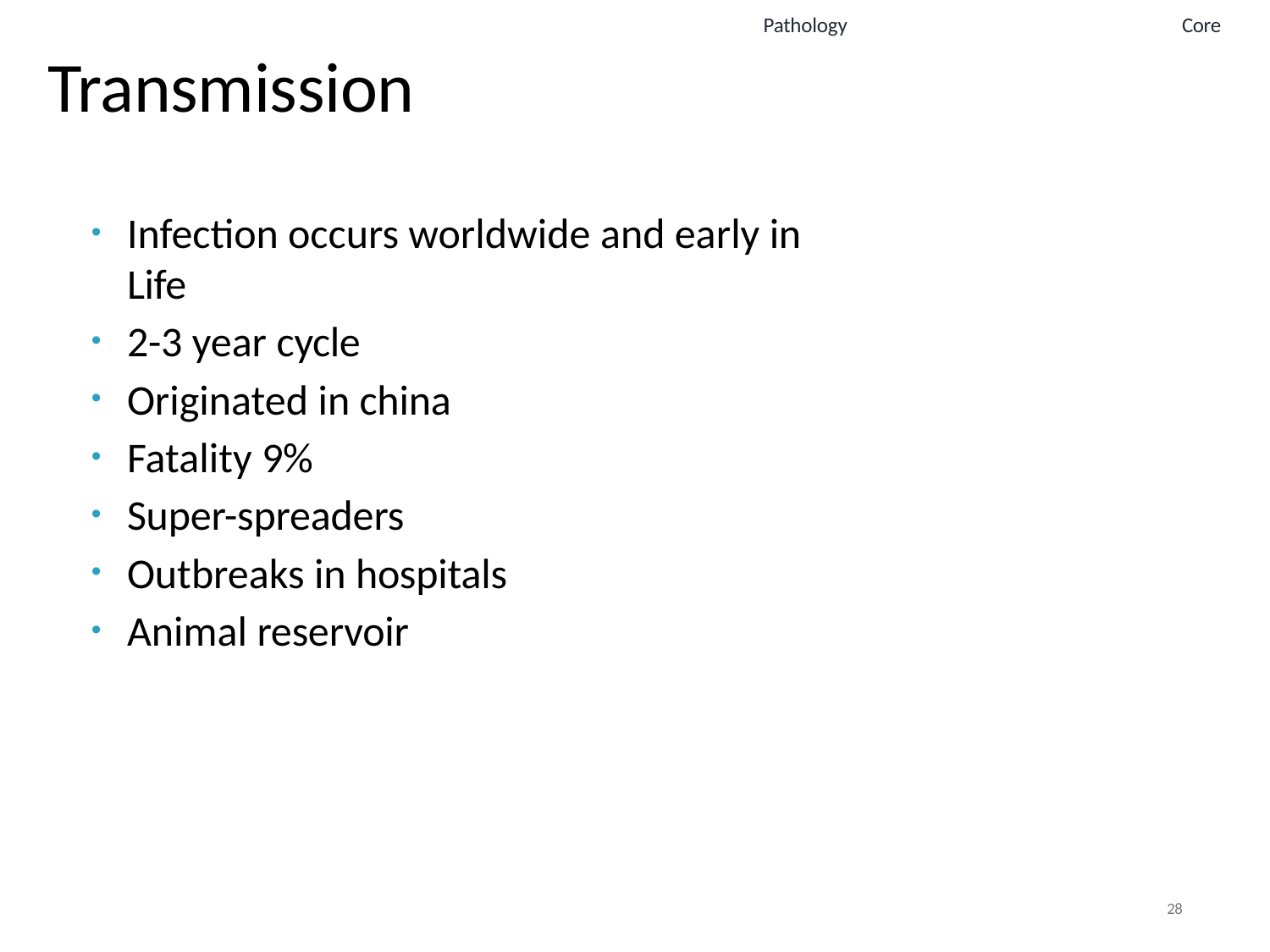

Pathology
Core
Transmission
Infection occurs worldwide and early in
Life
2-3 year cycle
Originated in china
Fatality 9%
Super-spreaders
Outbreaks in hospitals
Animal reservoir
28